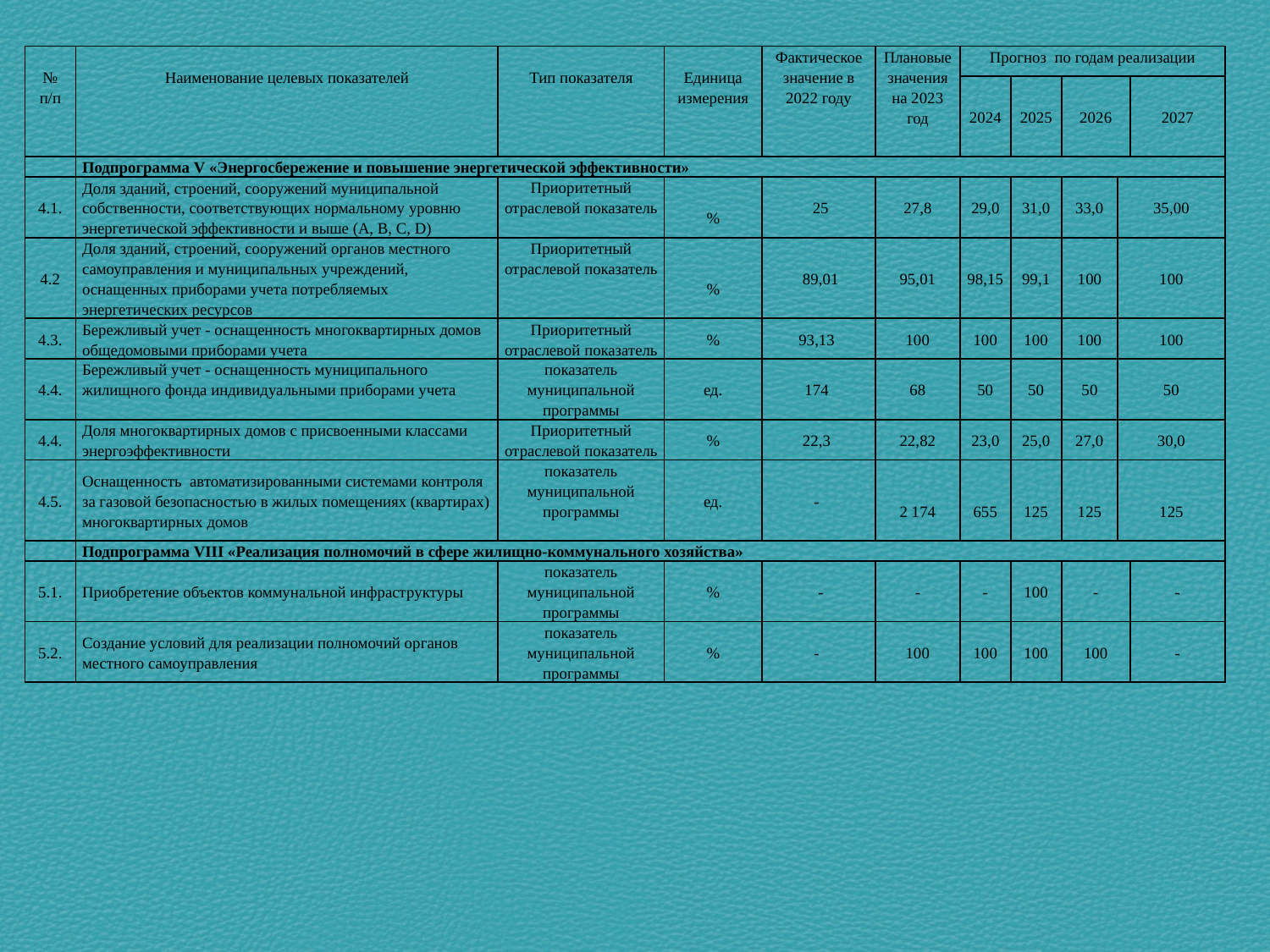

| № п/п | Наименование целевых показателей | Тип показателя | Единица измерения | Фактическое значение в 2022 году | Плановые значения на 2023 год | Прогноз по годам реализации |  |  |  |  |
| --- | --- | --- | --- | --- | --- | --- | --- | --- | --- | --- |
|  |  |  |  |  |  | 2024 | 2025 | 2026 |  | 2027 |
|  | Подпрограмма V «Энергосбережение и повышение энергетической эффективности» |  |  |  |  |  |  |  |  |  |
| 4.1. | Доля зданий, строений, сооружений муниципальной собственности, соответствующих нормальному уровню энергетической эффективности и выше (А, B, C, D) | Приоритетный отраслевой показатель | % | 25 | 27,8 | 29,0 | 31,0 | 33,0 | 35,00 |  |
| 4.2 | Доля зданий, строений, сооружений органов местного самоуправления и муниципальных учреждений, оснащенных приборами учета потребляемых энергетических ресурсов | Приоритетный отраслевой показатель | % | 89,01 | 95,01 | 98,15 | 99,1 | 100 | 100 |  |
| 4.3. | Бережливый учет - оснащенность многоквартирных домов общедомовыми приборами учета | Приоритетный отраслевой показатель | % | 93,13 | 100 | 100 | 100 | 100 | 100 |  |
| 4.4. | Бережливый учет - оснащенность муниципального жилищного фонда индивидуальными приборами учета | показатель муниципальной программы | ед. | 174 | 68 | 50 | 50 | 50 | 50 |  |
| 4.4. | Доля многоквартирных домов с присвоенными классами энергоэффективности | Приоритетный отраслевой показатель | % | 22,3 | 22,82 | 23,0 | 25,0 | 27,0 | 30,0 |  |
| 4.5. | Оснащенность автоматизированными системами контроля за газовой безопасностью в жилых помещениях (квартирах) многоквартирных домов | показатель муниципальной программы | ед. | - | 2 174 | 655 | 125 | 125 | 125 |  |
|  | Подпрограмма VIII «Реализация полномочий в сфере жилищно-коммунального хозяйства» |  |  |  |  |  |  |  |  |  |
| 5.1. | Приобретение объектов коммунальной инфраструктуры | показатель муниципальной программы | % | - | - | - | 100 | - |  | - |
| 5.2. | Создание условий для реализации полномочий органов местного самоуправления | показатель муниципальной программы | % | - | 100 | 100 | 100 | 100 |  | - |